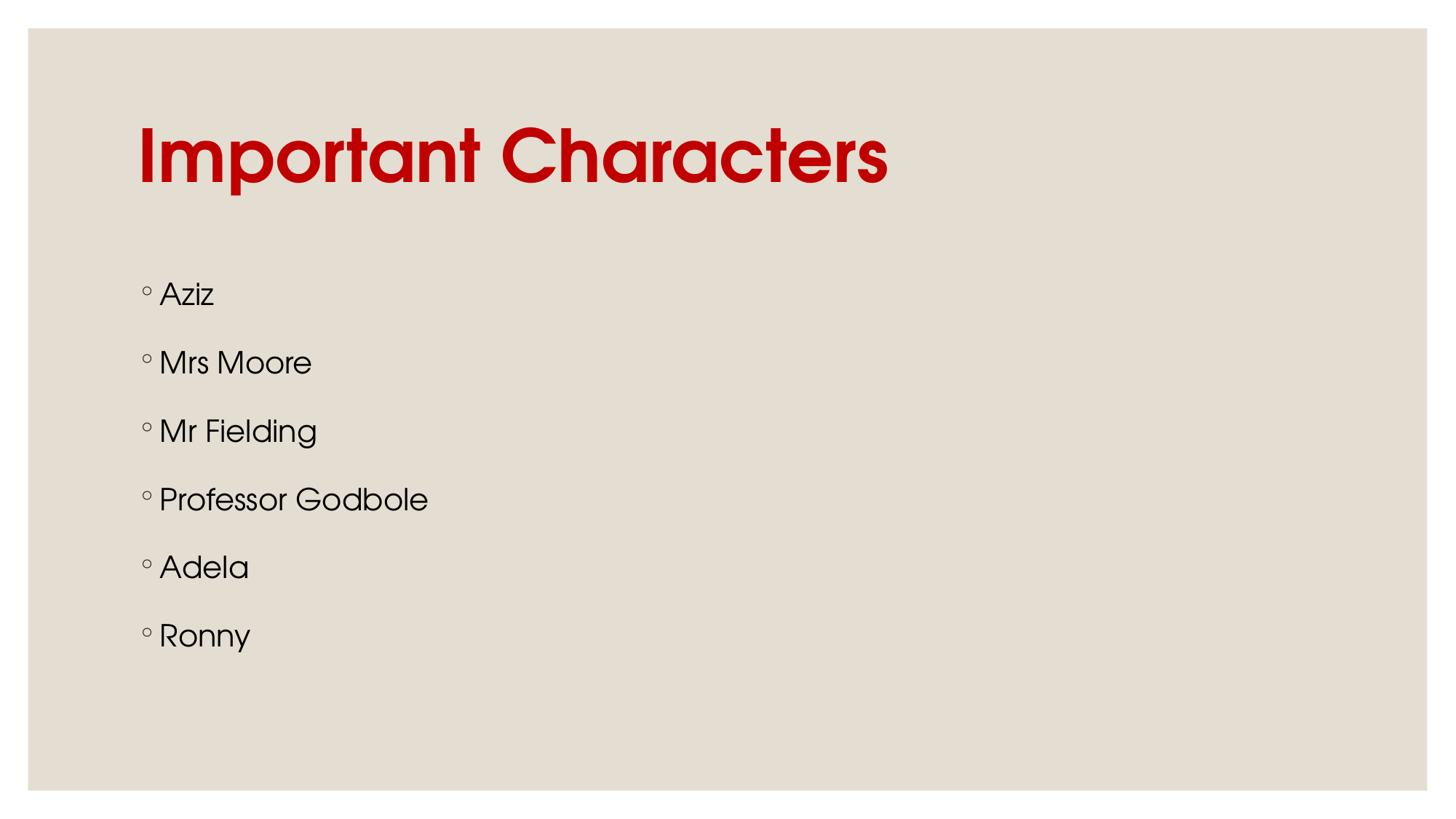

# Important Characters
Aziz
Mrs Moore
Mr Fielding
Professor Godbole
Adela
Ronny